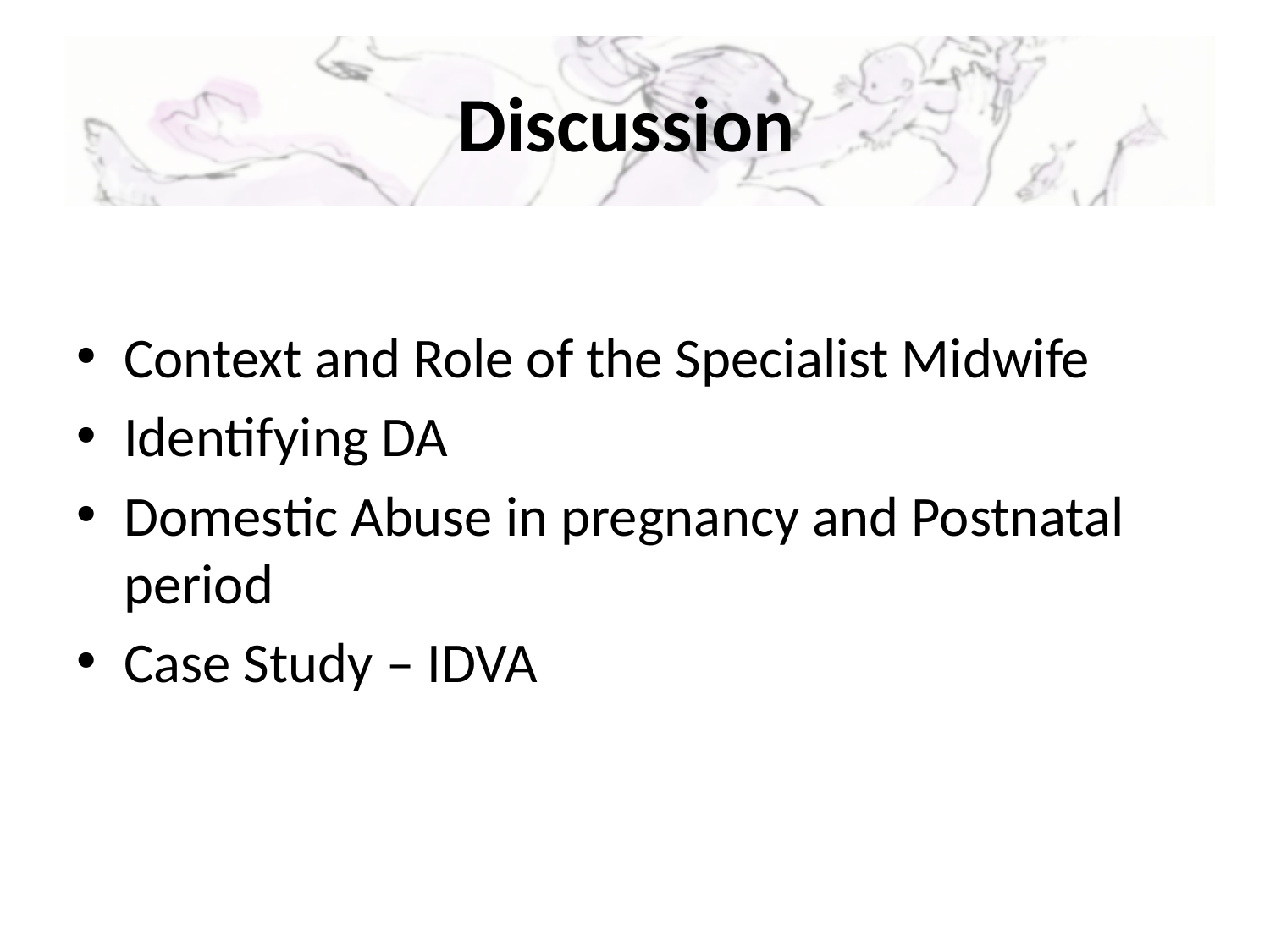

# Discussion

Context and Role of the Specialist Midwife
Identifying DA
Domestic Abuse in pregnancy and Postnatal period
Case Study – IDVA